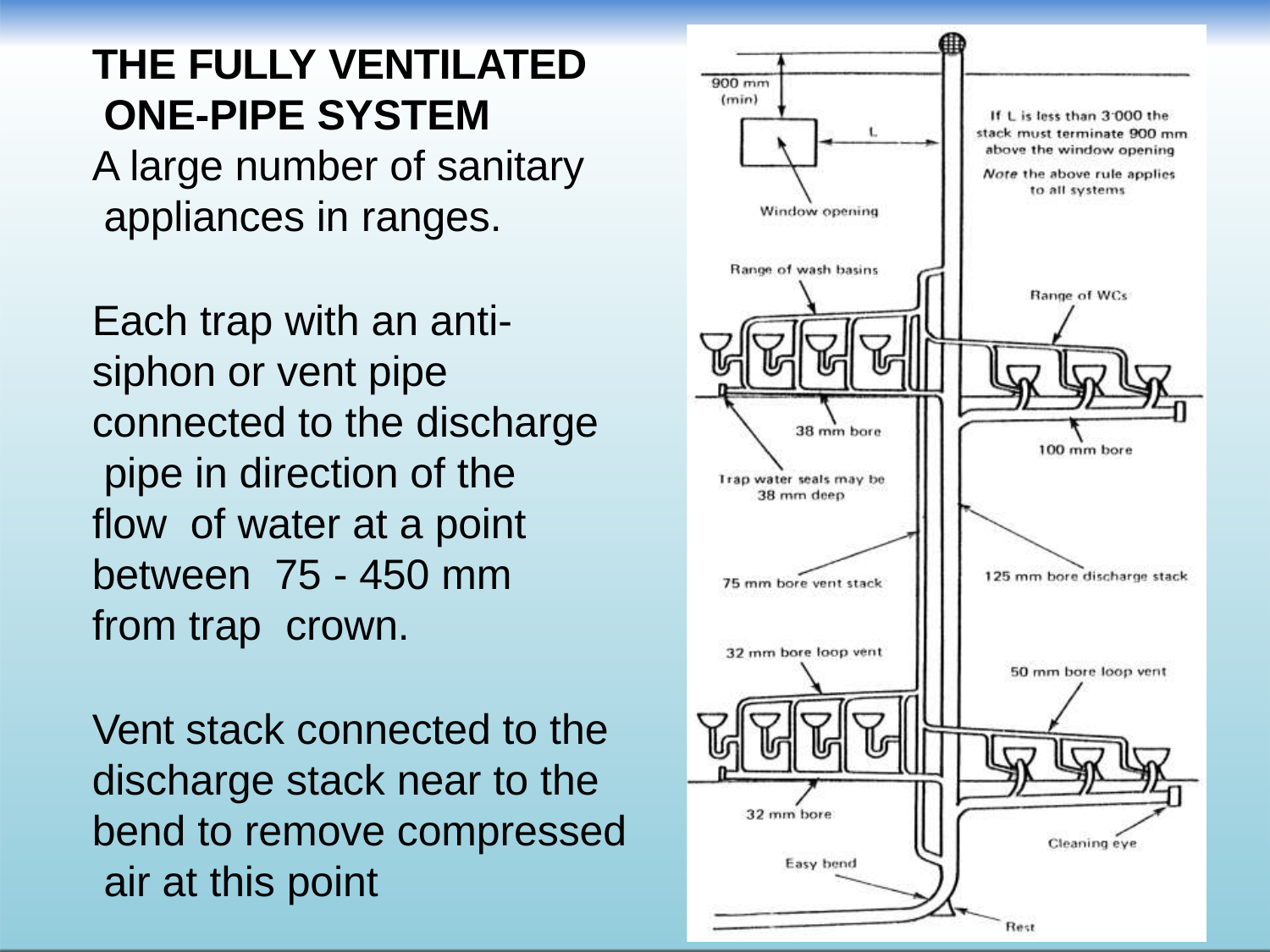

THE FULLY VENTILATED  ONE-PIPE SYSTEM
A large number of sanitary  appliances in ranges.

Each trap with an anti-  siphon or vent pipe  connected to the discharge  pipe in direction of the flow  of water at a point between  75 - 450 mm from trap  crown.

Vent stack connected to the  discharge stack near to the  bend to remove compressed  air at this point